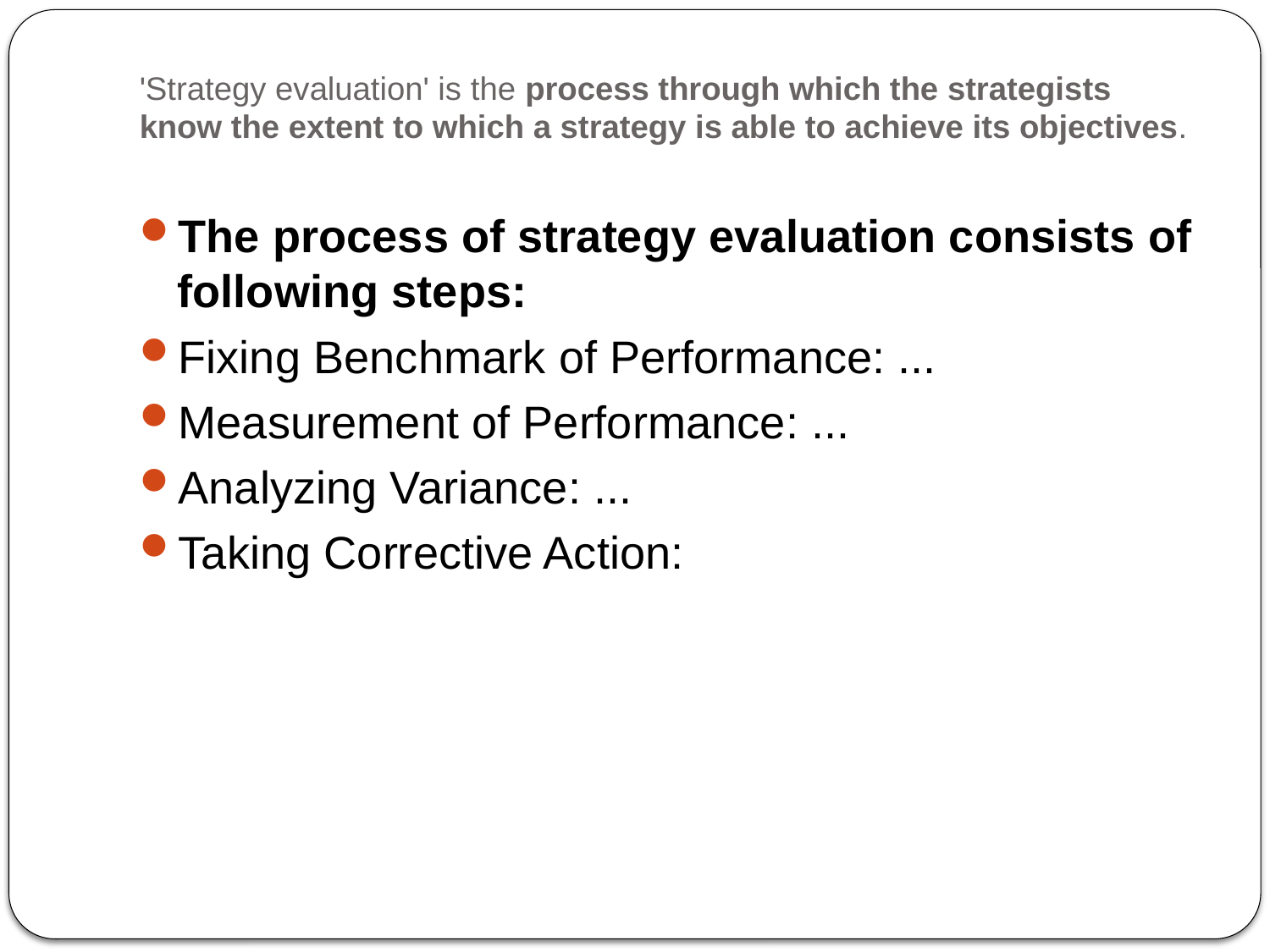

# 'Strategy evaluation' is the process through which the strategists know the extent to which a strategy is able to achieve its objectives.
The process of strategy evaluation consists of following steps:
Fixing Benchmark of Performance: ...
Measurement of Performance: ...
Analyzing Variance: ...
Taking Corrective Action: